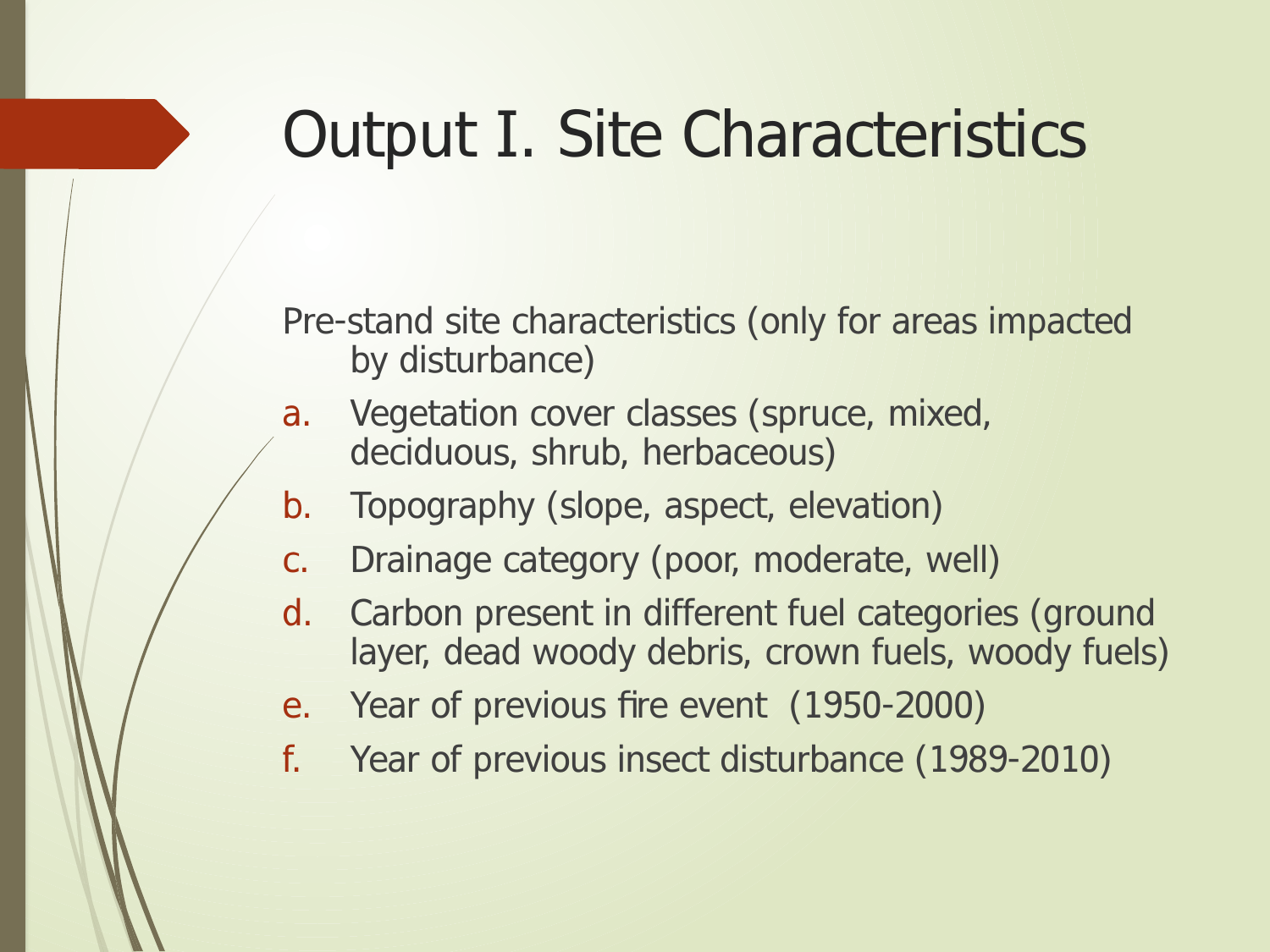

# Output I. Site Characteristics
Pre-stand site characteristics (only for areas impacted by disturbance)
Vegetation cover classes (spruce, mixed, deciduous, shrub, herbaceous)
Topography (slope, aspect, elevation)
Drainage category (poor, moderate, well)
Carbon present in different fuel categories (ground layer, dead woody debris, crown fuels, woody fuels)
Year of previous fire event  (1950-2000)
Year of previous insect disturbance (1989-2010)